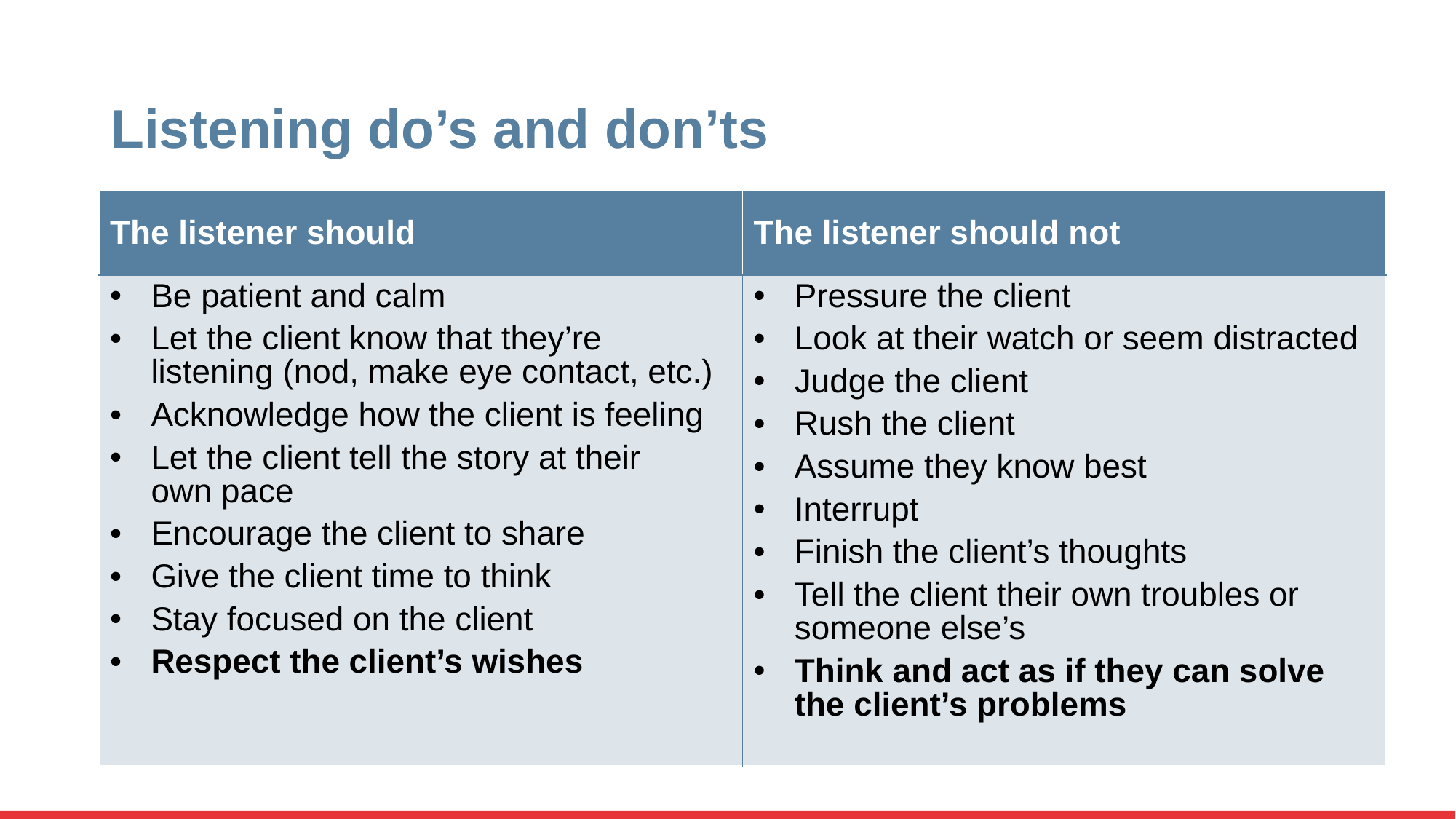

# Listening do’s and don’ts
| The listener should | The listener should not |
| --- | --- |
| Be patient and calm Let the client know that they’re listening (nod, make eye contact, etc.) Acknowledge how the client is feeling Let the client tell the story at their own pace Encourage the client to share Give the client time to think Stay focused on the client Respect the client’s wishes | Pressure the client Look at their watch or seem distracted Judge the client Rush the client Assume they know best Interrupt Finish the client’s thoughts Tell the client their own troubles or someone else’s Think and act as if they can solve the client’s problems |